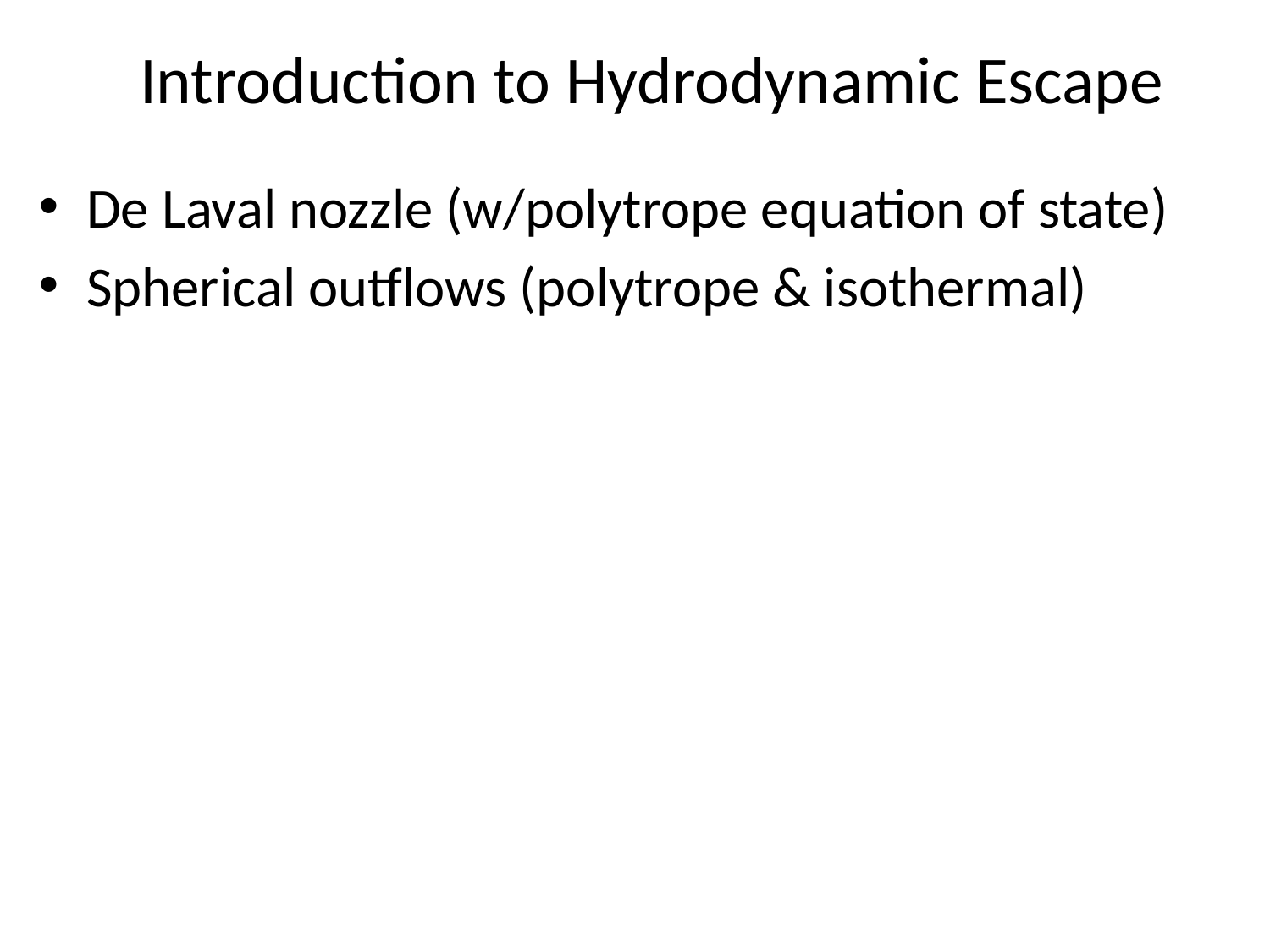

# Introduction to Hydrodynamic Escape
De Laval nozzle (w/polytrope equation of state)
Spherical outflows (polytrope & isothermal)